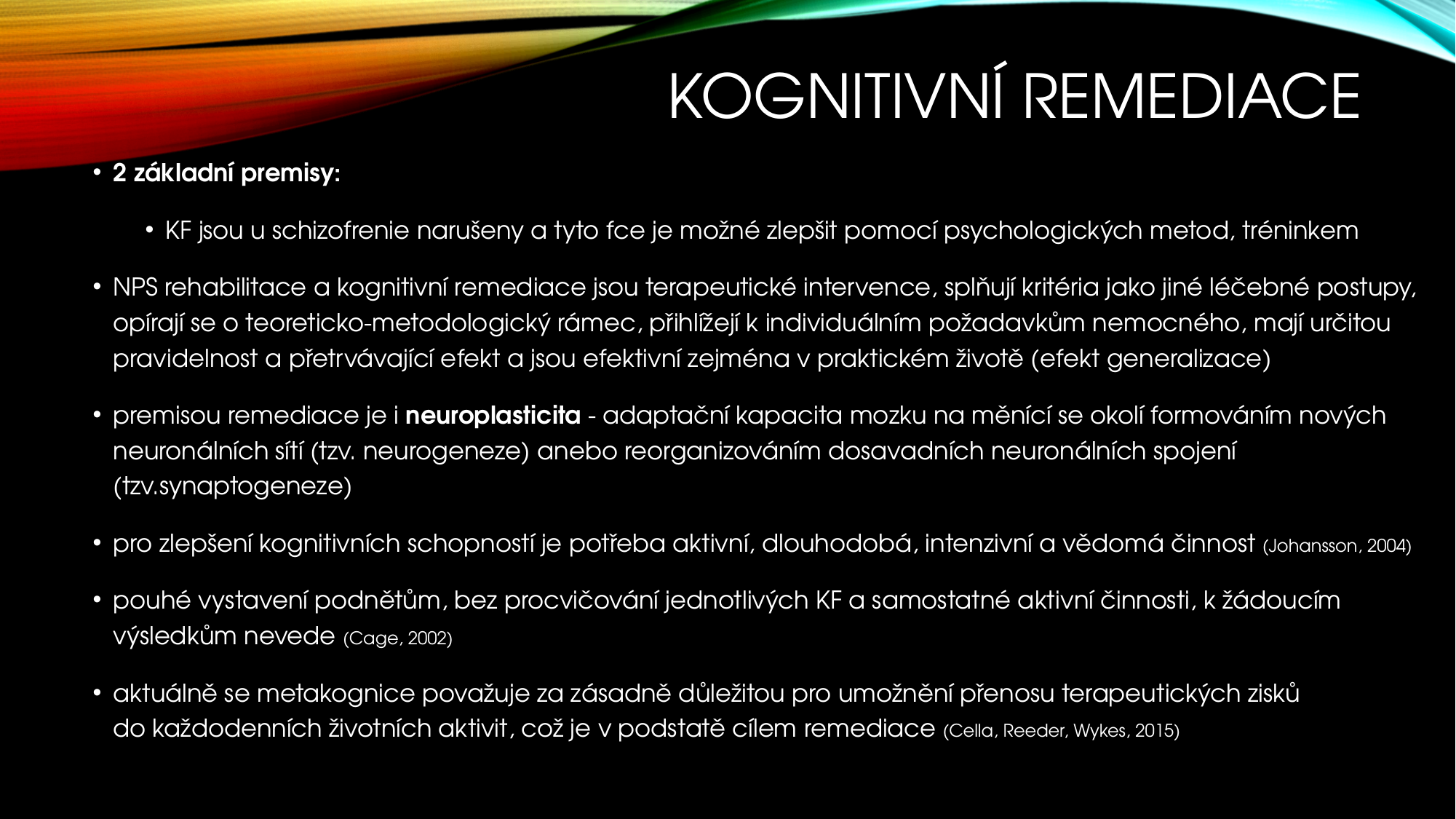

# Kognitivní remediace
2 základní premisy:
KF jsou u schizofrenie narušeny a tyto fce je možné zlepšit pomocí psychologických metod, tréninkem
NPS rehabilitace a kognitivní remediace jsou terapeutické intervence, splňují kritéria jako jiné léčebné postupy, opírají se o teoreticko-metodologický rámec, přihlížejí k individuálním požadavkům nemocného, mají určitou pravidelnost a přetrvávající efekt a jsou efektivní zejména v praktickém životě (efekt generalizace)
premisou remediace je i neuroplasticita - adaptační kapacita mozku na měnící se okolí formováním nových neuronálních sítí (tzv. neurogeneze) anebo reorganizováním dosavadních neuronálních spojení (tzv.synaptogeneze)
pro zlepšení kognitivních schopností je potřeba aktivní, dlouhodobá, intenzivní a vědomá činnost (Johansson, 2004)
pouhé vystavení podnětům, bez procvičování jednotlivých KF a samostatné aktivní činnosti, k žádoucím výsledkům nevede (Cage, 2002)
aktuálně se metakognice považuje za zásadně důležitou pro umožnění přenosu terapeutických zisků               do každodenních životních aktivit, což je v podstatě cílem remediace (Cella, Reeder, Wykes, 2015)